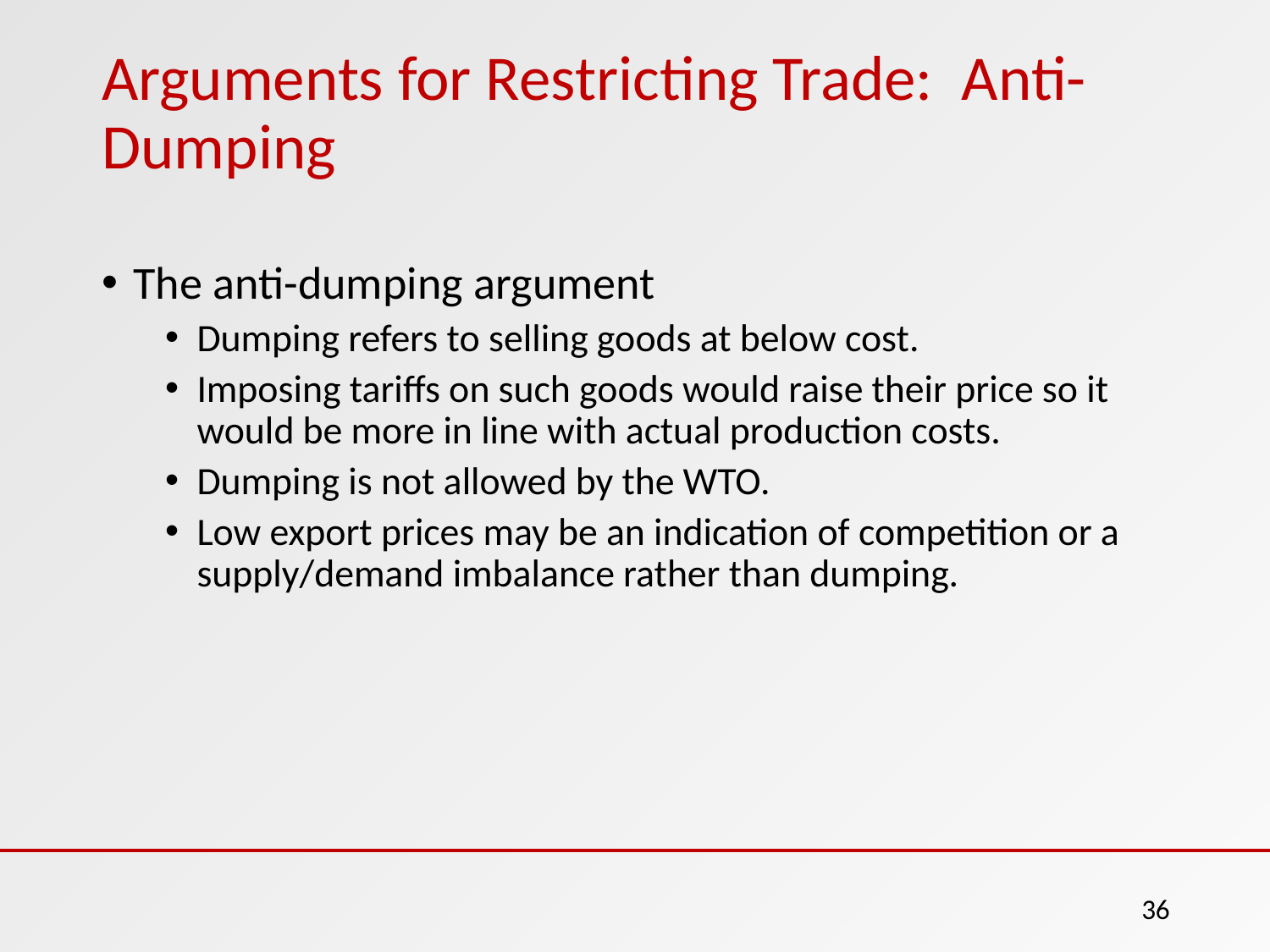

# Arguments for Restricting Trade:  Anti-Dumping
The anti-dumping argument
Dumping refers to selling goods at below cost.
Imposing tariffs on such goods would raise their price so it would be more in line with actual production costs.
Dumping is not allowed by the WTO.
Low export prices may be an indication of competition or a supply/demand imbalance rather than dumping.
36